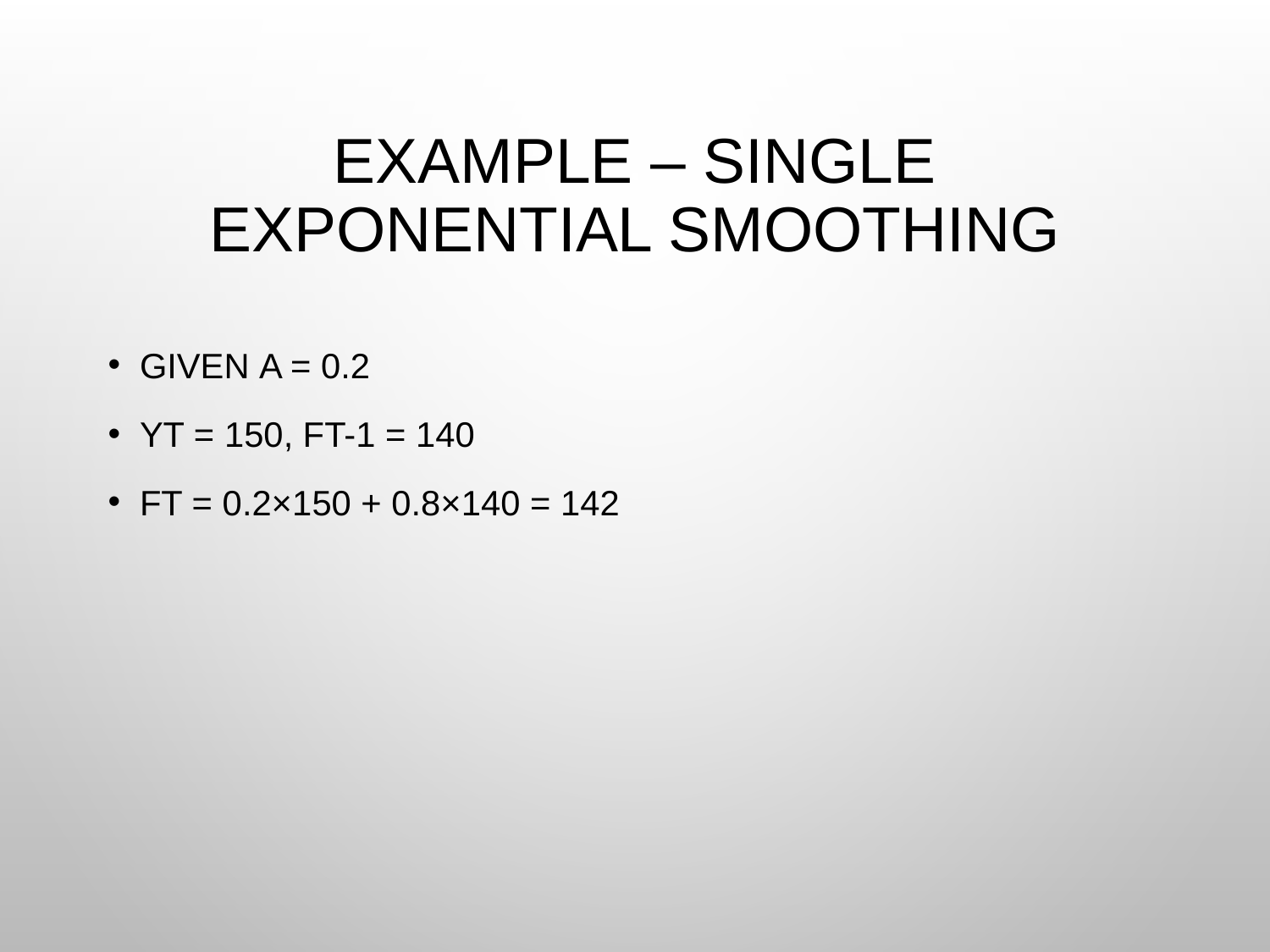

# Example – Single Exponential Smoothing
Given α = 0.2
Yt = 150, Ft-1 = 140
Ft = 0.2×150 + 0.8×140 = 142